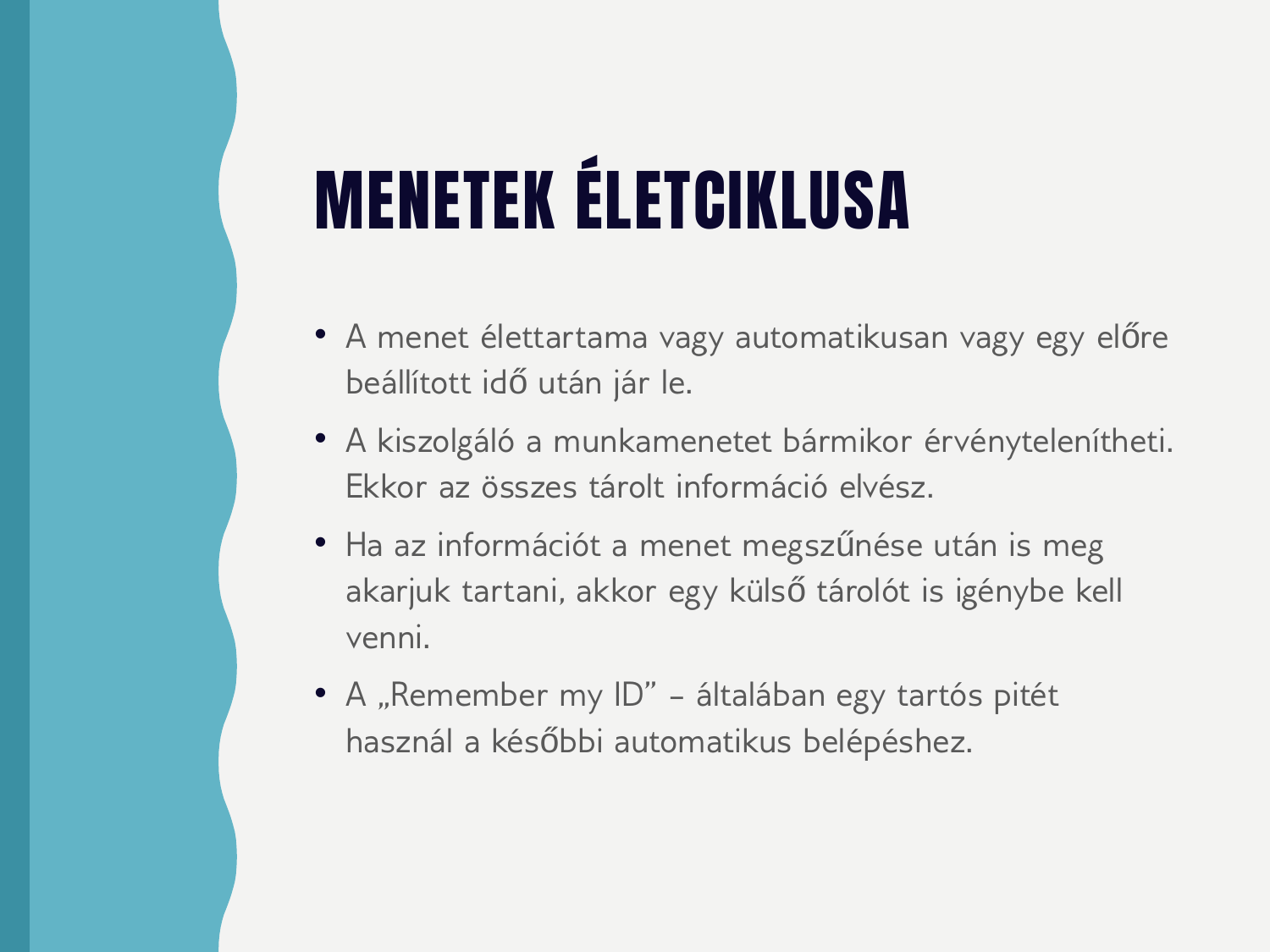

# Menetek életciklusa
A menet élettartama vagy automatikusan vagy egy előre beállított idő után jár le.
A kiszolgáló a munkamenetet bármikor érvénytelenítheti. Ekkor az összes tárolt információ elvész.
Ha az információt a menet megszűnése után is meg akarjuk tartani, akkor egy külső tárolót is igénybe kell venni.
A „Remember my ID” – általában egy tartós pitét használ a későbbi automatikus belépéshez.